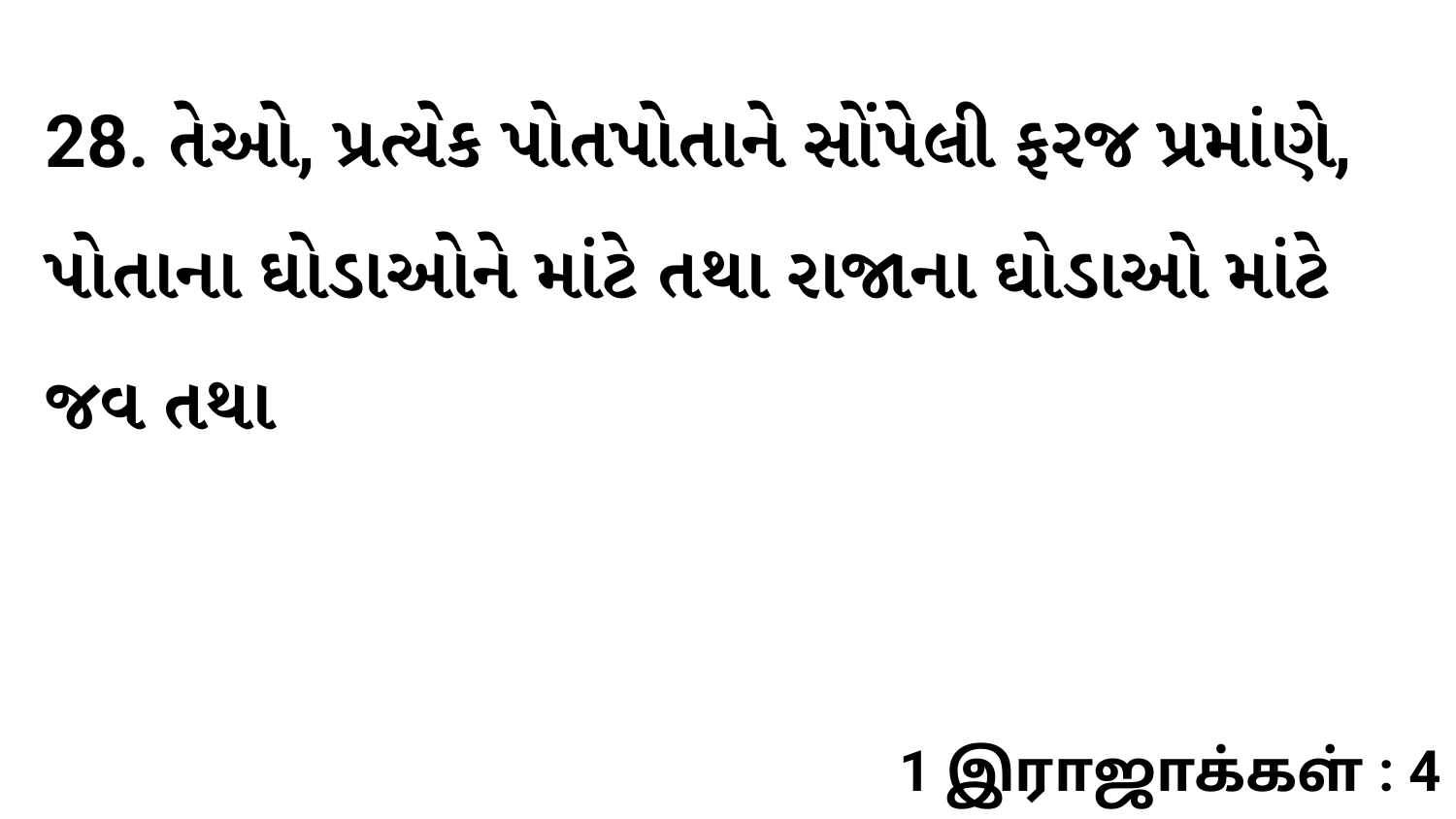

28. તેઓ, પ્રત્યેક પોતપોતાને સોંપેલી ફરજ પ્રમાંણે, પોતાના ઘોડાઓને માંટે તથા રાજાના ઘોડાઓ માંટે જવ તથા
1 இராஜாக்கள் : 4